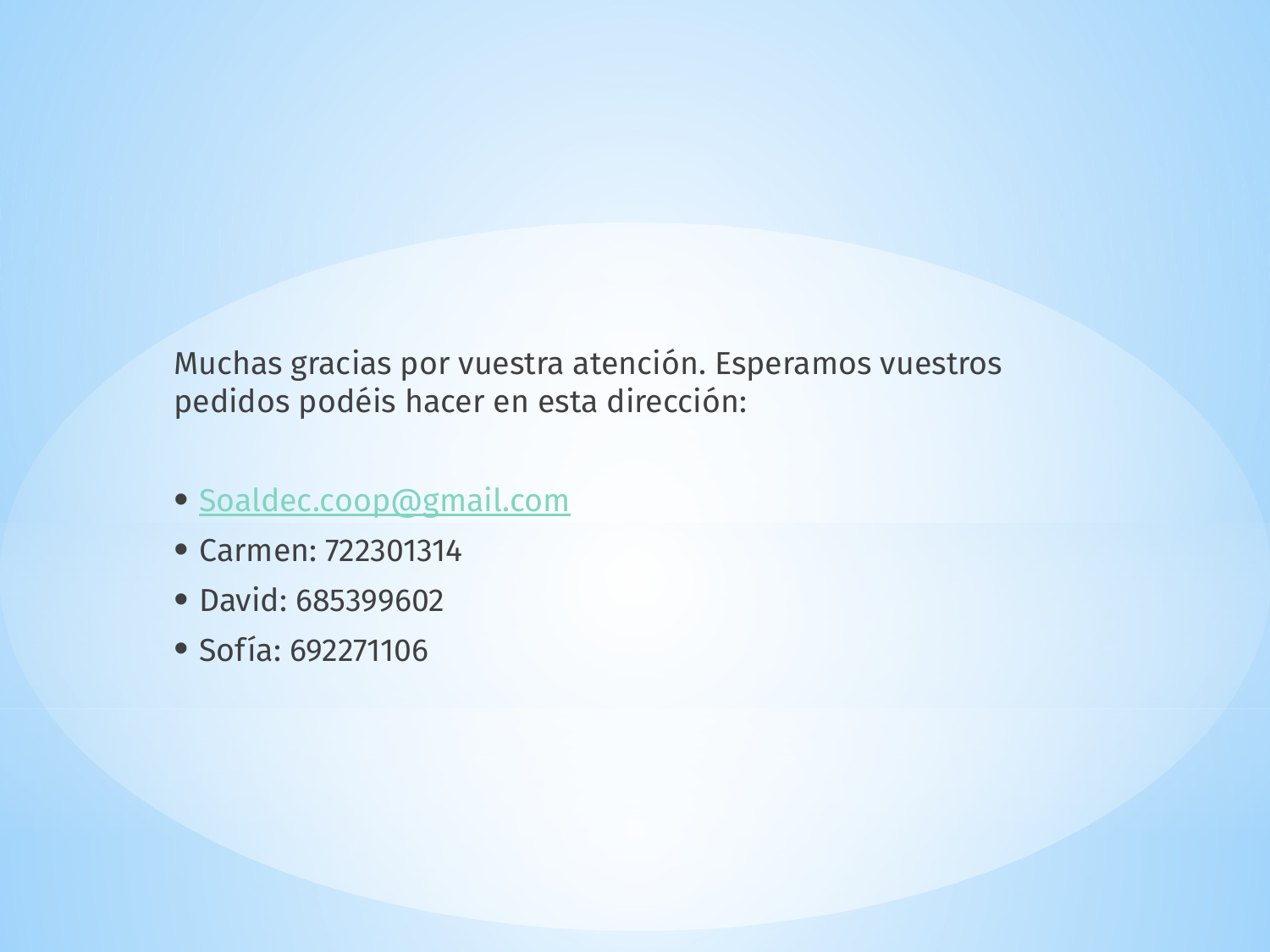

Muchas gracias por vuestra atención. Esperamos vuestros pedidos podéis hacer en esta dirección:

Soaldec.coop@gmail.com
Carmen: 722301314
David: 685399602
Sofía: 692271106